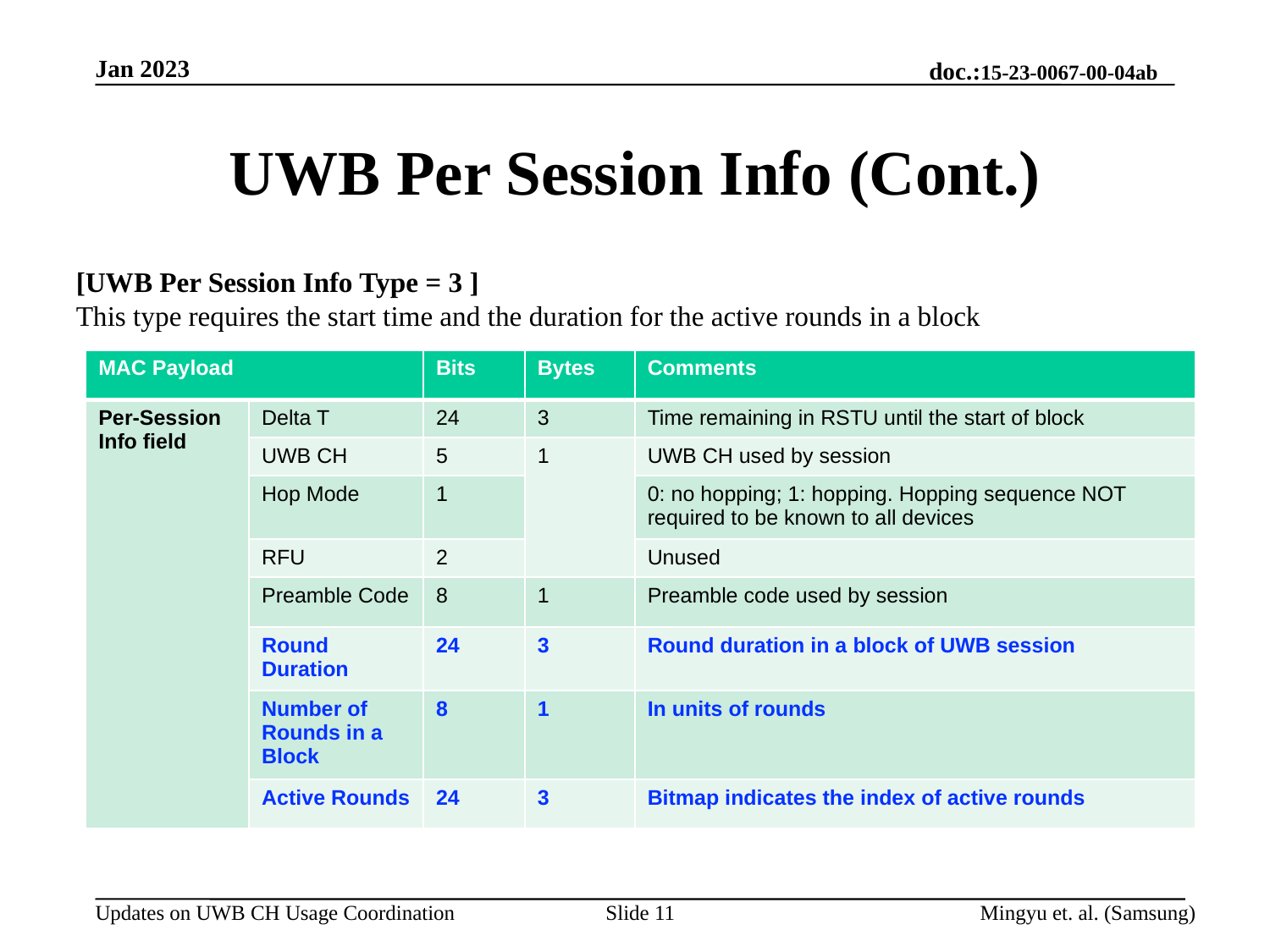

Jan 2023
# UWB Per Session Info (Cont.)
[UWB Per Session Info Type = 3 ]
This type requires the start time and the duration for the active rounds in a block

| MAC Payload |  | Bits | Bytes | Comments |
| --- | --- | --- | --- | --- |
| Per-Session Info field | Delta T | 24 | 3 | Time remaining in RSTU until the start of block |
|  | UWB CH | 5 | 1 | UWB CH used by session |
|  | Hop Mode | 1 |  | 0: no hopping; 1: hopping. Hopping sequence NOT required to be known to all devices |
|  | RFU | 2 |  | Unused |
|  | Preamble Code | 8 | 1 | Preamble code used by session |
|  | Round Duration | 24 | 3 | Round duration in a block of UWB session |
|  | Number of Rounds in a Block | 8 | 1 | In units of rounds |
|  | Active Rounds | 24 | 3 | Bitmap indicates the index of active rounds |
Slide 11
Mingyu et. al. (Samsung)